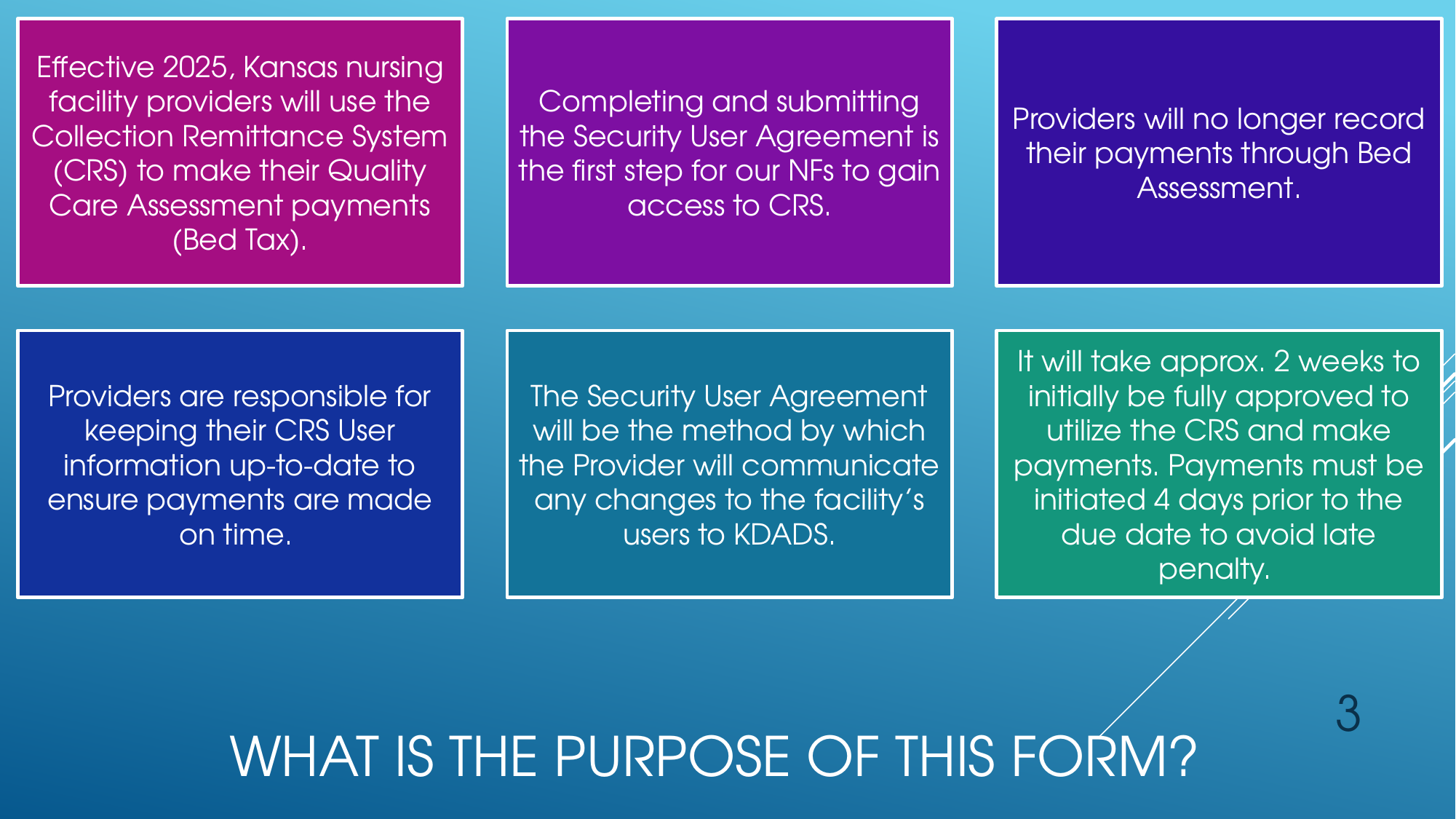

Effective 2025, Kansas nursing facility providers will use the Collection Remittance System (CRS) to make their Quality Care Assessment payments (Bed Tax).
Completing and submitting the Security User Agreement is the first step for our NFs to gain access to CRS.
Providers will no longer record their payments through Bed Assessment.
Providers are responsible for keeping their CRS User information up-to-date to ensure payments are made on time.
The Security User Agreement will be the method by which the Provider will communicate any changes to the facility’s users to KDADS.
It will take approx. 2 weeks to initially be fully approved to utilize the CRS and make payments. Payments must be initiated 4 days prior to the due date to avoid late penalty.
3
# What is the purpose of this form?